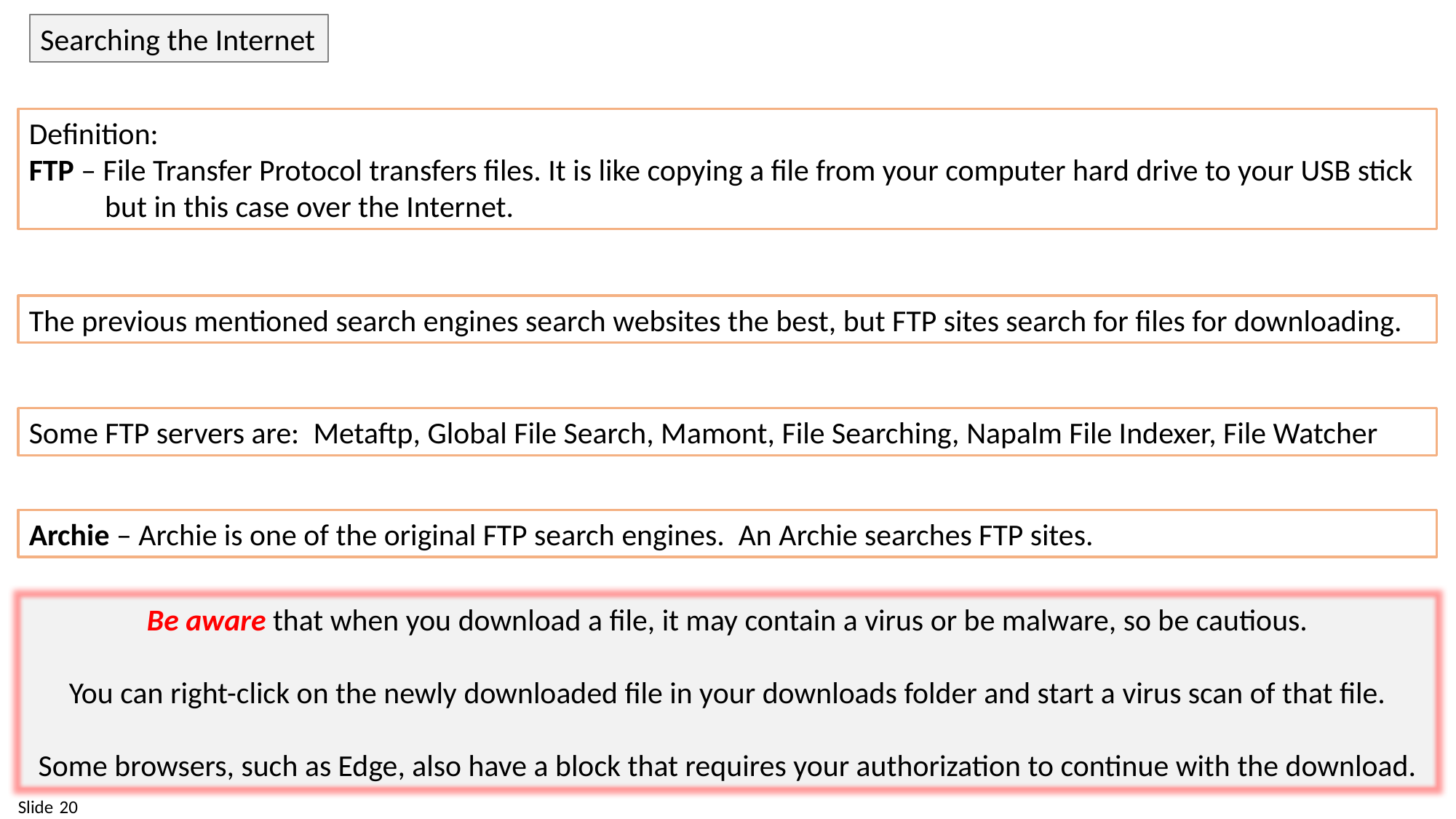

Searching the Internet
Definition:
FTP – File Transfer Protocol transfers files. It is like copying a file from your computer hard drive to your USB stick
           but in this case over the Internet.
The previous mentioned search engines search websites the best, but FTP sites search for files for downloading.
Some FTP servers are:  Metaftp, Global File Search, Mamont, File Searching, Napalm File Indexer, File Watcher
Archie – Archie is one of the original FTP search engines.  An Archie searches FTP sites.
Be aware that when you download a file, it may contain a virus or be malware, so be cautious.

You can right-click on the newly downloaded file in your downloads folder and start a virus scan of that file.

Some browsers, such as Edge, also have a block that requires your authorization to continue with the download.
20
Slide